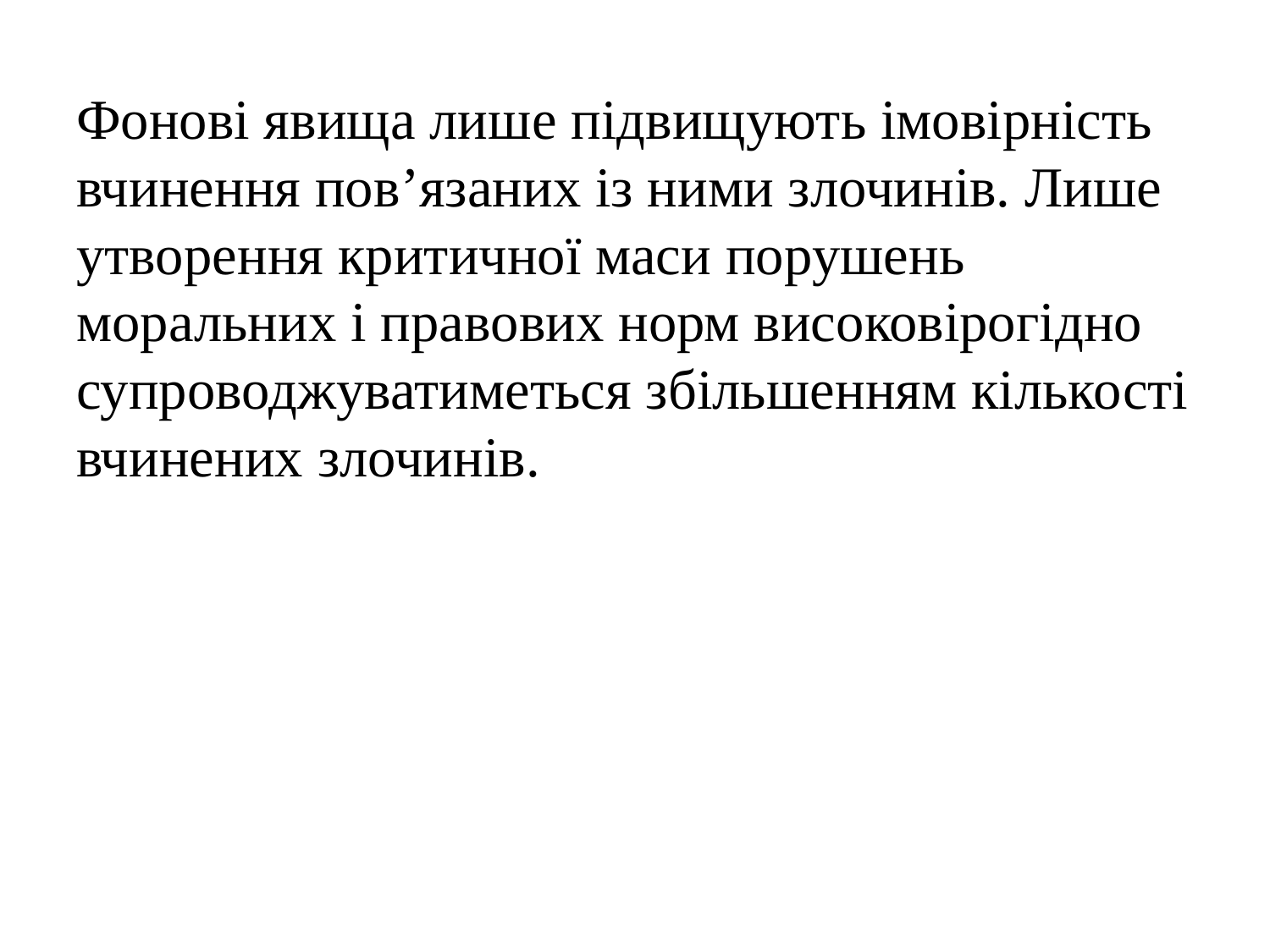

Фонові явища лише підвищують імовірність вчинення пов’язаних із ними злочинів. Лише утворення критичної маси порушень моральних і правових норм високовірогідно супроводжуватиметься збільшенням кількості вчинених злочинів.